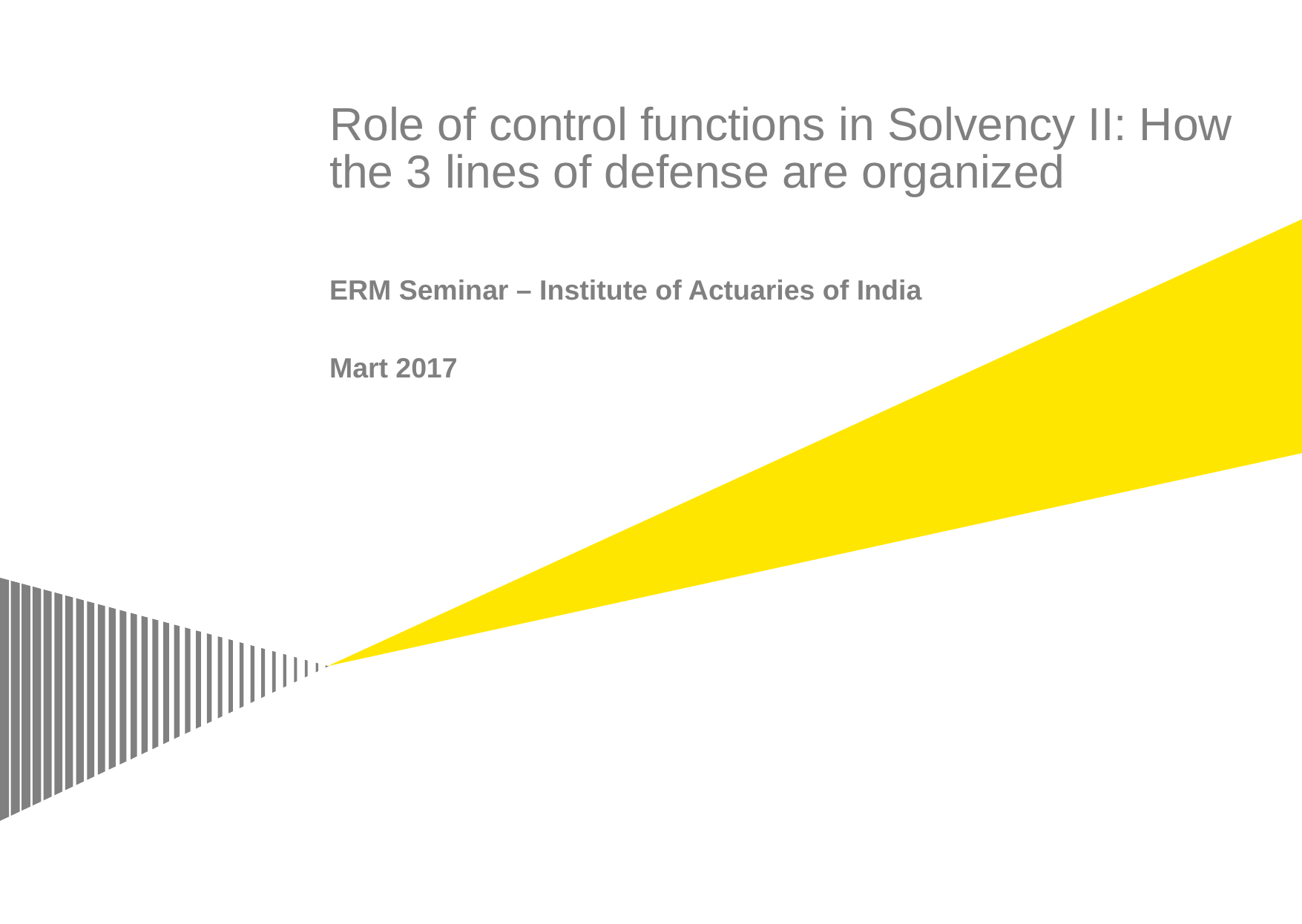

# Role of control functions in Solvency II: How the 3 lines of defense are organized

ERM Seminar – Institute of Actuaries of India

Mart 2017